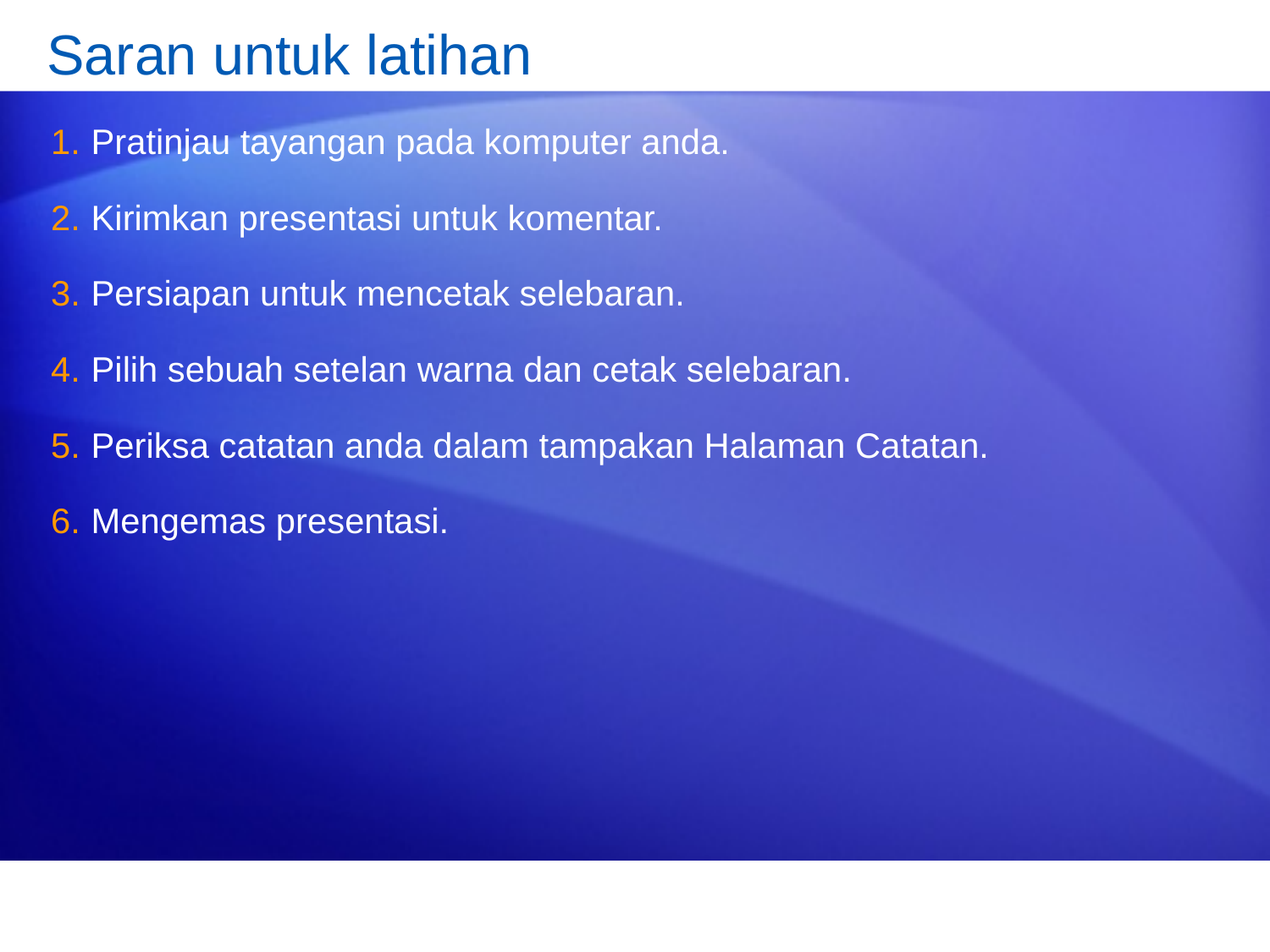

# Saran untuk latihan
Pratinjau tayangan pada komputer anda.
Kirimkan presentasi untuk komentar.
Persiapan untuk mencetak selebaran.
Pilih sebuah setelan warna dan cetak selebaran.
Periksa catatan anda dalam tampakan Halaman Catatan.
Mengemas presentasi.